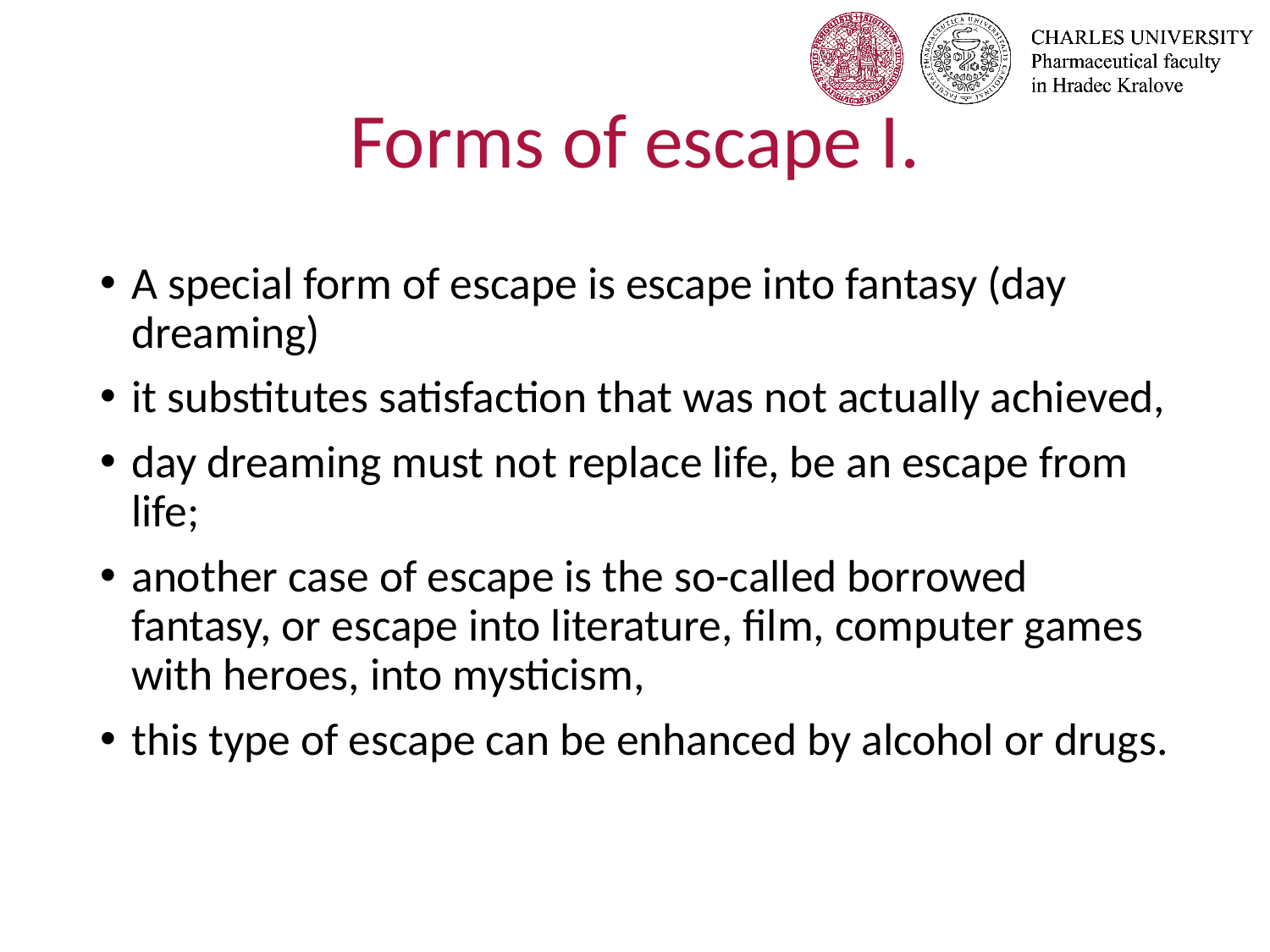

# Forms of escape I.
A special form of escape is escape into fantasy (day dreaming)
it substitutes satisfaction that was not actually achieved,
day dreaming must not replace life, be an escape from life;
another case of escape is the so-called borrowed fantasy, or escape into literature, film, computer games with heroes, into mysticism,
this type of escape can be enhanced by alcohol or drugs.